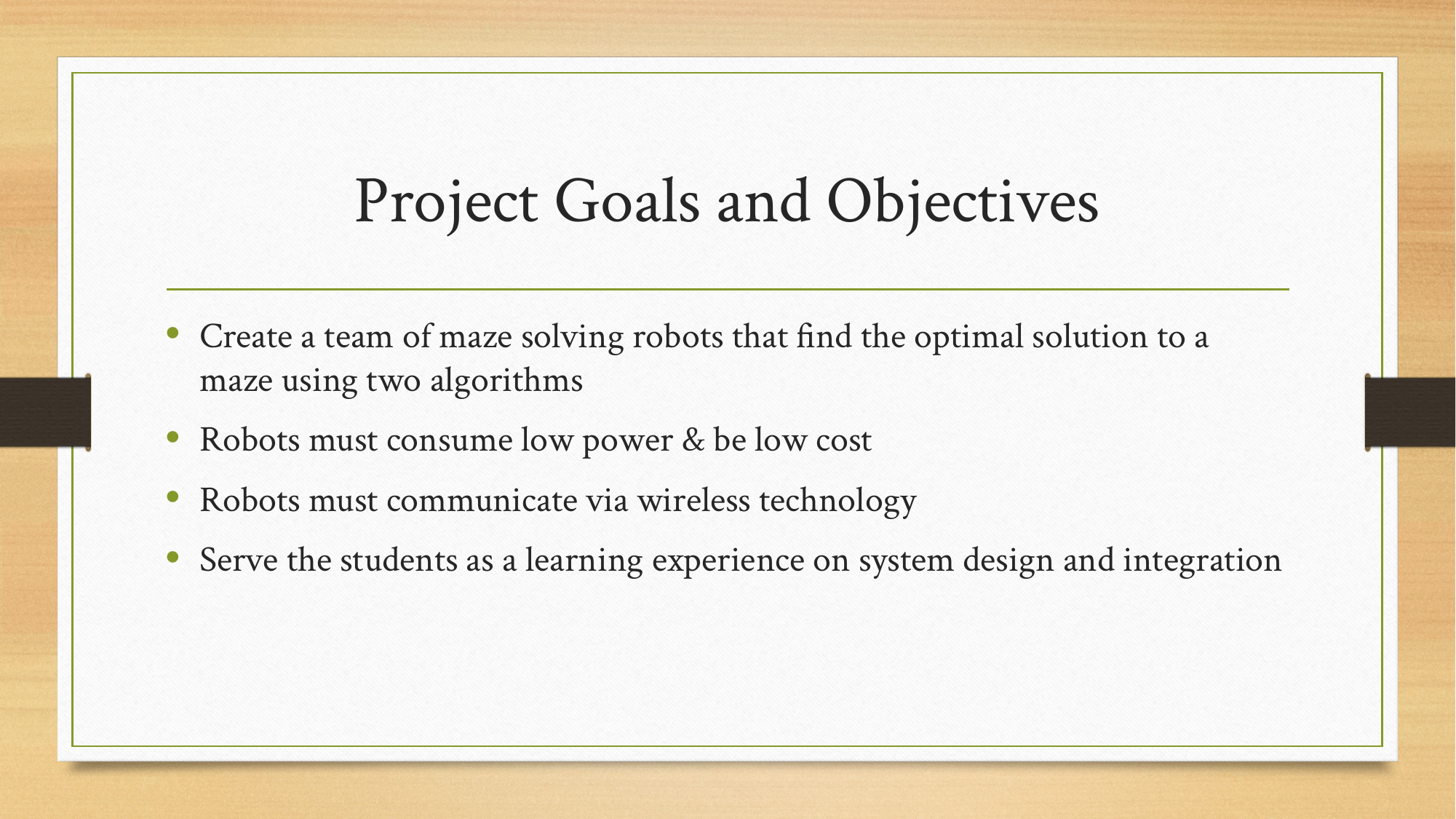

# Project Goals and Objectives
Create a team of maze solving robots that find the optimal solution to a maze using two algorithms
Robots must consume low power & be low cost
Robots must communicate via wireless technology
Serve the students as a learning experience on system design and integration